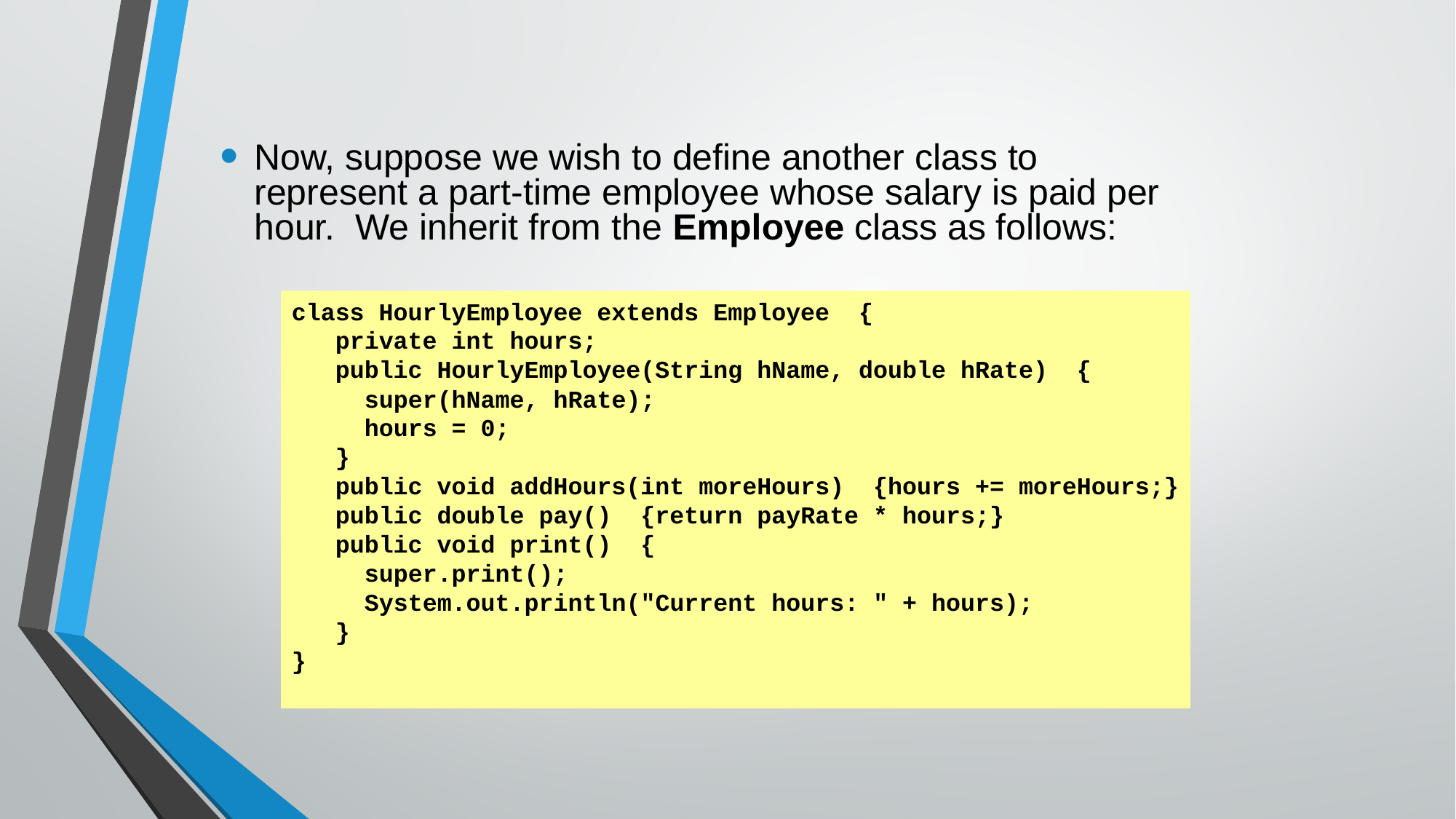

Now, suppose we wish to define another class to represent a part-time employee whose salary is paid per hour.  We inherit from the Employee class as follows:
class HourlyEmployee extends Employee  {
   private int hours;
   public HourlyEmployee(String hName, double hRate)  {
     super(hName, hRate);
     hours = 0;
   }
   public void addHours(int moreHours)  {hours += moreHours;}
   public double pay()  {return payRate * hours;}
   public void print()  {
     super.print();
     System.out.println("Current hours: " + hours);
   }
}